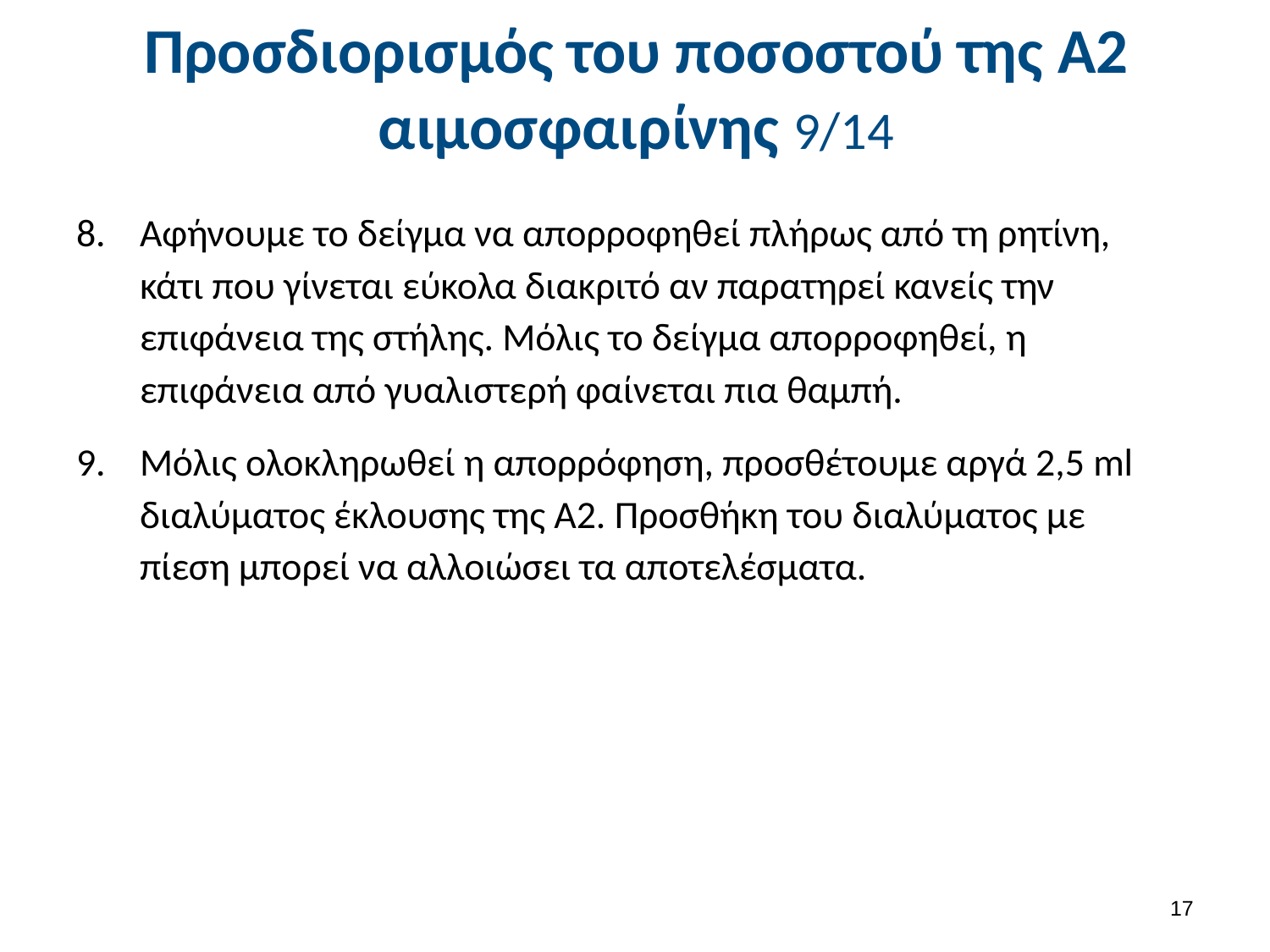

# Προσδιορισμός του ποσοστού της Α2 αιμοσφαιρίνης 9/14
Αφήνουμε το δείγμα να απορροφηθεί πλήρως από τη ρητίνη, κάτι που γίνεται εύκολα διακριτό αν παρατηρεί κανείς την επιφάνεια της στήλης. Μόλις το δείγμα απορροφηθεί, η επιφάνεια από γυαλιστερή φαίνεται πια θαμπή.
Μόλις ολοκληρωθεί η απορρόφηση, προσθέτουμε αργά 2,5 ml διαλύματος έκλουσης της Α2. Προσθήκη του διαλύματος με πίεση μπορεί να αλλοιώσει τα αποτελέσματα.
17